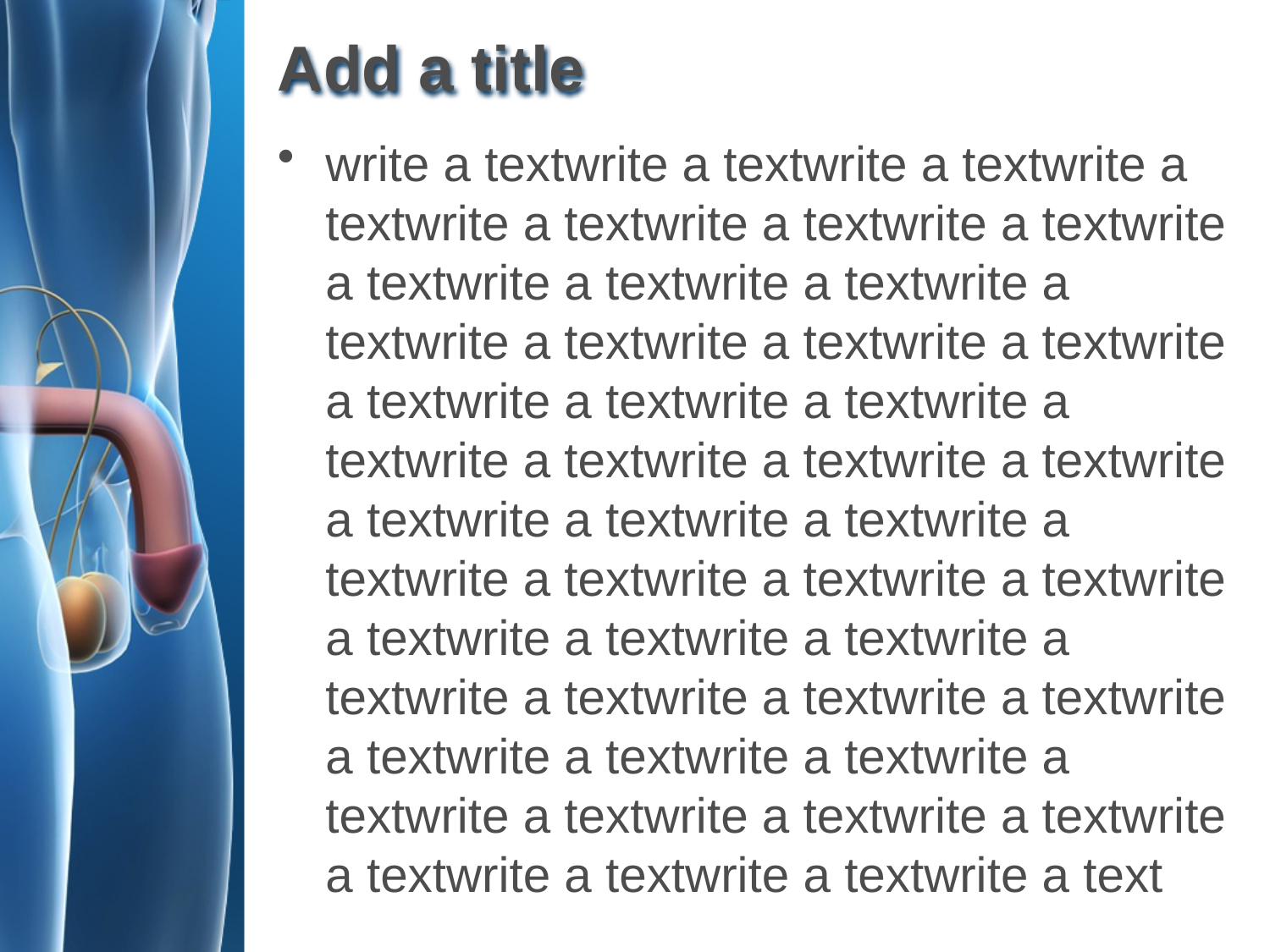

# Add a title
write a textwrite a textwrite a textwrite a textwrite a textwrite a textwrite a textwrite a textwrite a textwrite a textwrite a textwrite a textwrite a textwrite a textwrite a textwrite a textwrite a textwrite a textwrite a textwrite a textwrite a textwrite a textwrite a textwrite a textwrite a textwrite a textwrite a textwrite a textwrite a textwrite a textwrite a textwrite a textwrite a textwrite a textwrite a textwrite a textwrite a textwrite a textwrite a textwrite a textwrite a textwrite a textwrite a textwrite a textwrite a textwrite a text